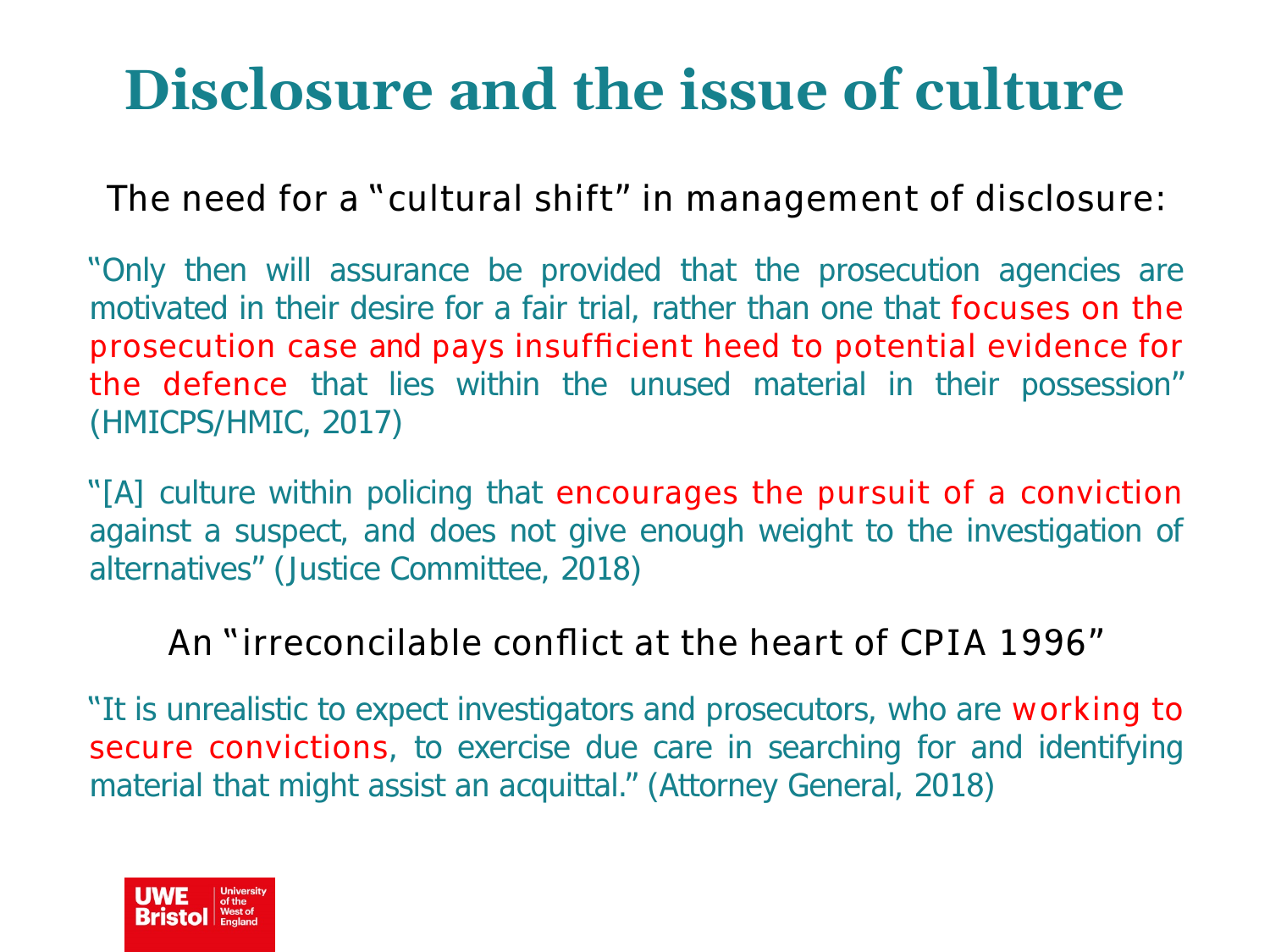

Disclosure and the issue of culture
The need for a “cultural shift” in management of disclosure:

“Only then will assurance be provided that the prosecution agencies are motivated in their desire for a fair trial, rather than one that focuses on the prosecution case and pays insufficient heed to potential evidence for the defence that lies within the unused material in their possession” (HMICPS/HMIC, 2017)

“[A] culture within policing that encourages the pursuit of a conviction against a suspect, and does not give enough weight to the investigation of alternatives” (Justice Committee, 2018)

An “irreconcilable conflict at the heart of CPIA 1996”

“It is unrealistic to expect investigators and prosecutors, who are working to secure convictions, to exercise due care in searching for and identifying material that might assist an acquittal.” (Attorney General, 2018)